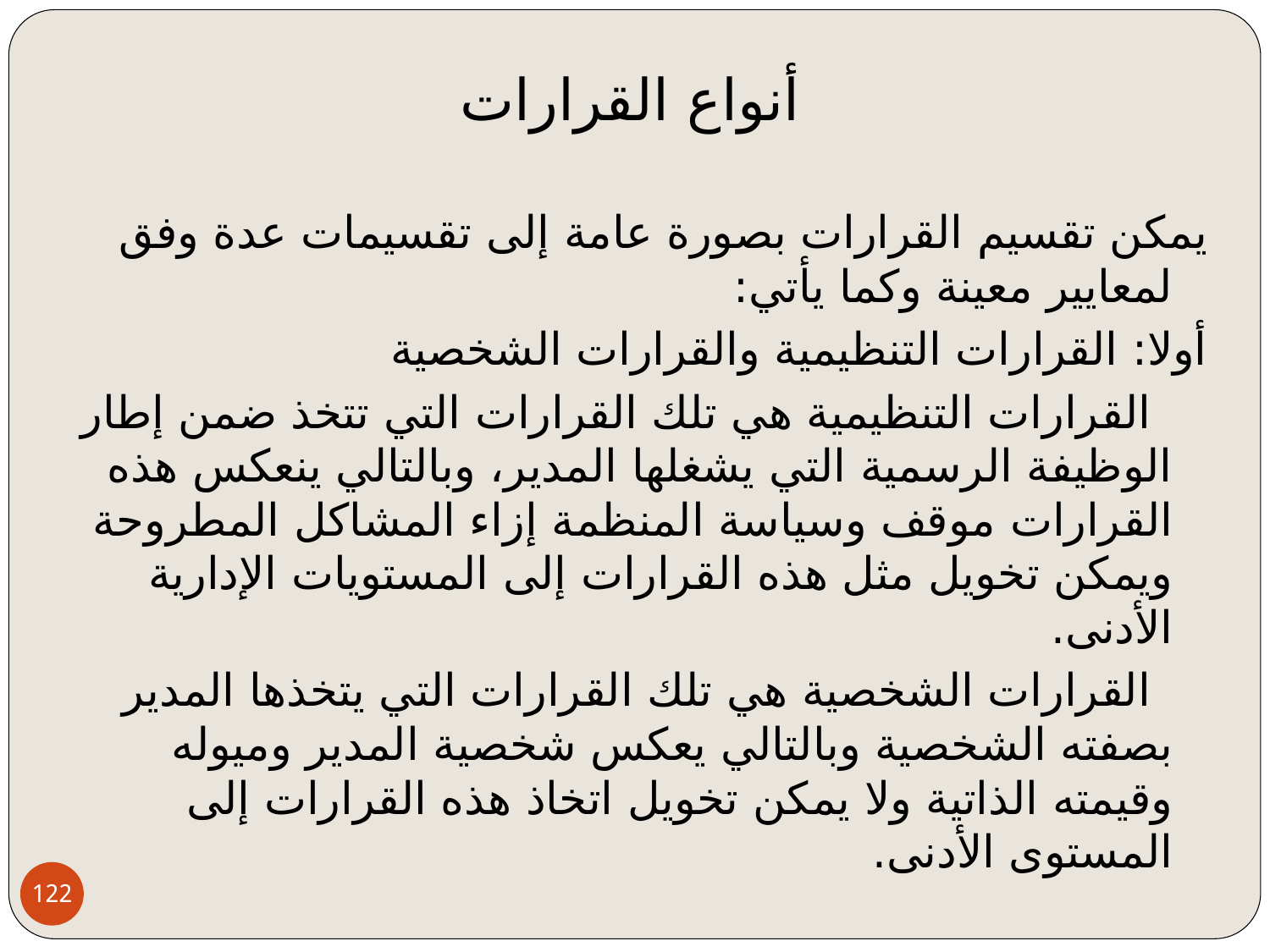

أنواع القرارات

يمكن تقسيم القرارات بصورة عامة إلى تقسيمات عدة وفق لمعايير معينة وكما يأتي:
أولا: القرارات التنظيمية والقرارات الشخصية
    القرارات التنظيمية هي تلك القرارات التي تتخذ ضمن إطار الوظيفة الرسمية التي يشغلها المدير، وبالتالي ينعكس هذه القرارات موقف وسياسة المنظمة إزاء المشاكل المطروحة ويمكن تخويل مثل هذه القرارات إلى المستويات الإدارية الأدنى.
    القرارات الشخصية هي تلك القرارات التي يتخذها المدير بصفته الشخصية وبالتالي يعكس شخصية المدير وميوله وقيمته الذاتية ولا يمكن تخويل اتخاذ هذه القرارات إلى المستوى الأدنى.

122